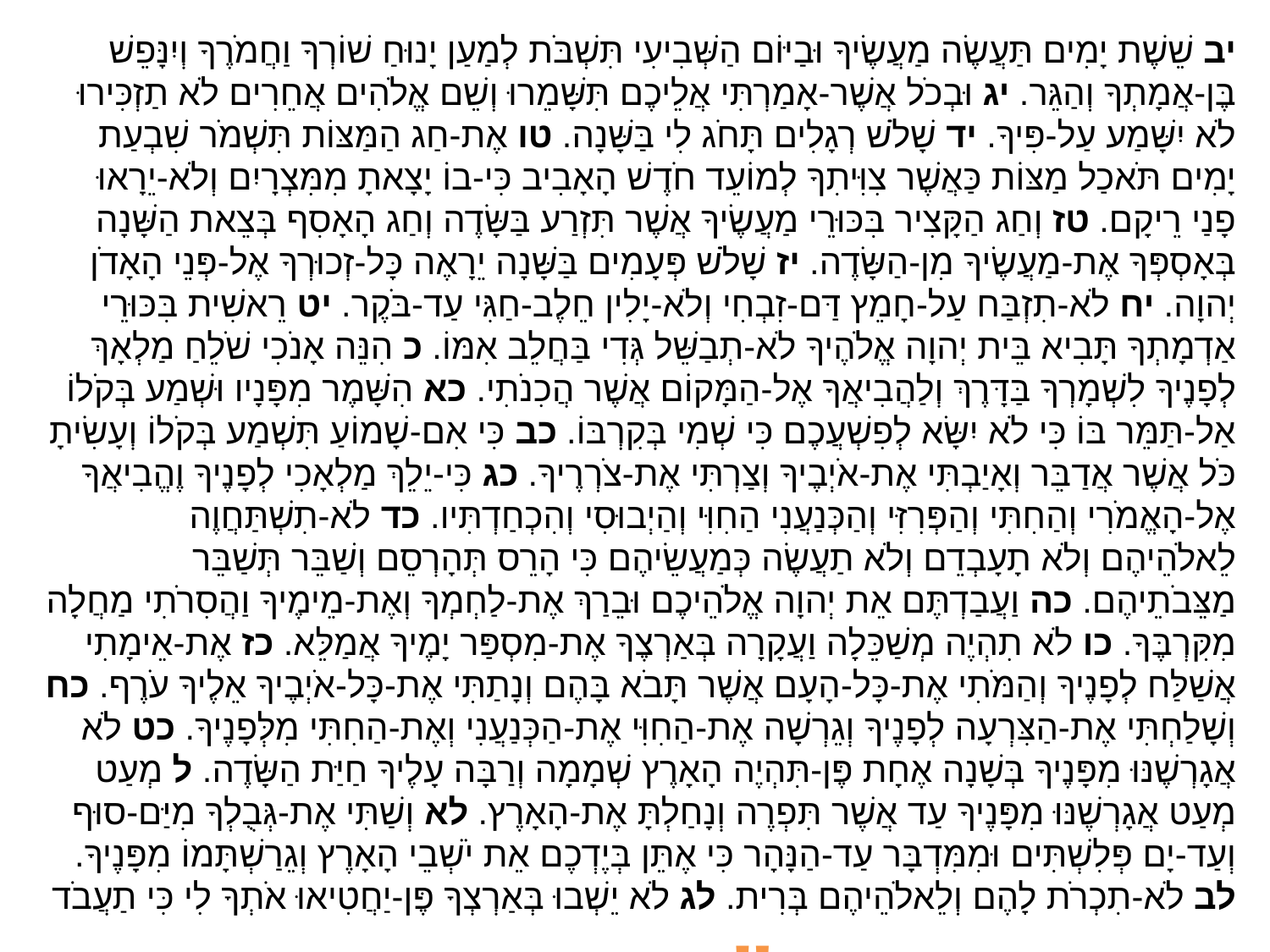

יב שֵׁשֶׁת יָמִים תַּעֲשֶׂה מַעֲשֶׂיךָ וּבַיּוֹם הַשְּׁבִיעִי תִּשְׁבֹּת לְמַעַן יָנוּחַ שׁוֹרְךָ וַחֲמֹרֶךָ וְיִנָּפֵשׁ בֶּן-אֲמָתְךָ וְהַגֵּר. יג וּבְכֹל אֲשֶׁר-אָמַרְתִּי אֲלֵיכֶם תִּשָּׁמֵרוּ וְשֵׁם אֱלֹהִים אֲחֵרִים לֹא תַזְכִּירוּ לֹא יִשָּׁמַע עַל-פִּיךָ. יד שָׁלֹשׁ רְגָלִים תָּחֹג לִי בַּשָּׁנָה. טו אֶת-חַג הַמַּצּוֹת תִּשְׁמֹר שִׁבְעַת יָמִים תֹּאכַל מַצּוֹת כַּאֲשֶׁר צִוִּיתִךָ לְמוֹעֵד חֹדֶשׁ הָאָבִיב כִּי-בוֹ יָצָאתָ מִמִּצְרָיִם וְלֹא-יֵרָאוּ פָנַי רֵיקָם. טז וְחַג הַקָּצִיר בִּכּוּרֵי מַעֲשֶׂיךָ אֲשֶׁר תִּזְרַע בַּשָּׂדֶה וְחַג הָאָסִף בְּצֵאת הַשָּׁנָה בְּאָסְפְּךָ אֶת-מַעֲשֶׂיךָ מִן-הַשָּׂדֶה. יז שָׁלֹשׁ פְּעָמִים בַּשָּׁנָה יֵרָאֶה כָּל-זְכוּרְךָ אֶל-פְּנֵי הָאָדֹן יְהוָה. יח לֹא-תִזְבַּח עַל-חָמֵץ דַּם-זִבְחִי וְלֹא-יָלִין חֵלֶב-חַגִּי עַד-בֹּקֶר. יט רֵאשִׁית בִּכּוּרֵי אַדְמָתְךָ תָּבִיא בֵּית יְהוָה אֱלֹהֶיךָ לֹא-תְבַשֵּׁל גְּדִי בַּחֲלֵב אִמּוֹ. כ הִנֵּה אָנֹכִי שֹׁלֵחַ מַלְאָךְ לְפָנֶיךָ לִשְׁמָרְךָ בַּדָּרֶךְ וְלַהֲבִיאֲךָ אֶל-הַמָּקוֹם אֲשֶׁר הֲכִנֹתִי. כא הִשָּׁמֶר מִפָּנָיו וּשְׁמַע בְּקֹלוֹ אַל-תַּמֵּר בּוֹ כִּי לֹא יִשָּׂא לְפִשְׁעֲכֶם כִּי שְׁמִי בְּקִרְבּוֹ. כב כִּי אִם-שָׁמוֹעַ תִּשְׁמַע בְּקֹלוֹ וְעָשִׂיתָ כֹּל אֲשֶׁר אֲדַבֵּר וְאָיַבְתִּי אֶת-אֹיְבֶיךָ וְצַרְתִּי אֶת-צֹרְרֶיךָ. כג כִּי-יֵלֵךְ מַלְאָכִי לְפָנֶיךָ וֶהֱבִיאֲךָ אֶל-הָאֱמֹרִי וְהַחִתִּי וְהַפְּרִזִּי וְהַכְּנַעֲנִי הַחִוִּי וְהַיְבוּסִי וְהִכְחַדְתִּיו. כד לֹא-תִשְׁתַּחֲוֶה לֵאלֹהֵיהֶם וְלֹא תָעָבְדֵם וְלֹא תַעֲשֶׂה כְּמַעֲשֵׂיהֶם כִּי הָרֵס תְּהָרְסֵם וְשַׁבֵּר תְּשַׁבֵּר מַצֵּבֹתֵיהֶם. כה וַעֲבַדְתֶּם אֵת יְהוָה אֱלֹהֵיכֶם וּבֵרַךְ אֶת-לַחְמְךָ וְאֶת-מֵימֶיךָ וַהֲסִרֹתִי מַחֲלָה מִקִּרְבֶּךָ. כו לֹא תִהְיֶה מְשַׁכֵּלָה וַעֲקָרָה בְּאַרְצֶךָ אֶת-מִסְפַּר יָמֶיךָ אֲמַלֵּא. כז אֶת-אֵימָתִי אֲשַׁלַּח לְפָנֶיךָ וְהַמֹּתִי אֶת-כָּל-הָעָם אֲשֶׁר תָּבֹא בָּהֶם וְנָתַתִּי אֶת-כָּל-אֹיְבֶיךָ אֵלֶיךָ עֹרֶף. כח וְשָׁלַחְתִּי אֶת-הַצִּרְעָה לְפָנֶיךָ וְגֵרְשָׁה אֶת-הַחִוִּי אֶת-הַכְּנַעֲנִי וְאֶת-הַחִתִּי מִלְּפָנֶיךָ. כט לֹא אֲגָרְשֶׁנּוּ מִפָּנֶיךָ בְּשָׁנָה אֶחָת פֶּן-תִּהְיֶה הָאָרֶץ שְׁמָמָה וְרַבָּה עָלֶיךָ חַיַּת הַשָּׂדֶה. ל מְעַט מְעַט אֲגָרְשֶׁנּוּ מִפָּנֶיךָ עַד אֲשֶׁר תִּפְרֶה וְנָחַלְתָּ אֶת-הָאָרֶץ. לא וְשַׁתִּי אֶת-גְּבֻלְךָ מִיַּם-סוּף וְעַד-יָם פְּלִשְׁתִּים וּמִמִּדְבָּר עַד-הַנָּהָר כִּי אֶתֵּן בְּיֶדְכֶם אֵת יֹשְׁבֵי הָאָרֶץ וְגֵרַשְׁתָּמוֹ מִפָּנֶיךָ. לב לֹא-תִכְרֹת לָהֶם וְלֵאלֹהֵיהֶם בְּרִית. לג לֹא יֵשְׁבוּ בְּאַרְצְךָ פֶּן-יַחֲטִיאוּ אֹתְךָ לִי כִּי תַעֲבֹד אֶת-אֱלֹהֵיהֶם כִּי-יִהְיֶה לְךָ לְמוֹקֵשׁ. "